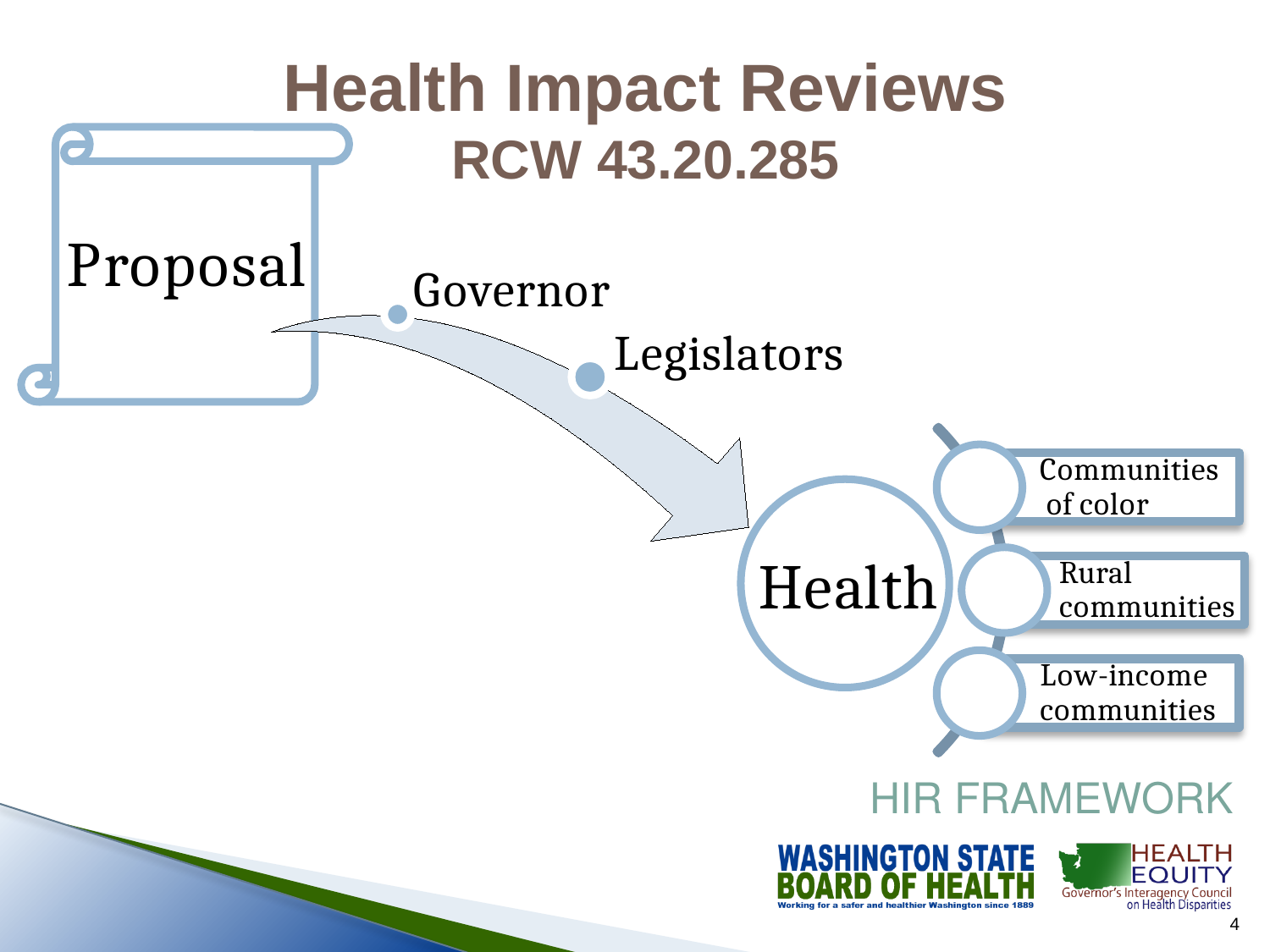

# Health Impact Reviews RCW 43.20.285

Proposal

Governor
Legislators
Communities   of color
Rural communities
Low-income communities

Health
HIR FRAMEWORK
4